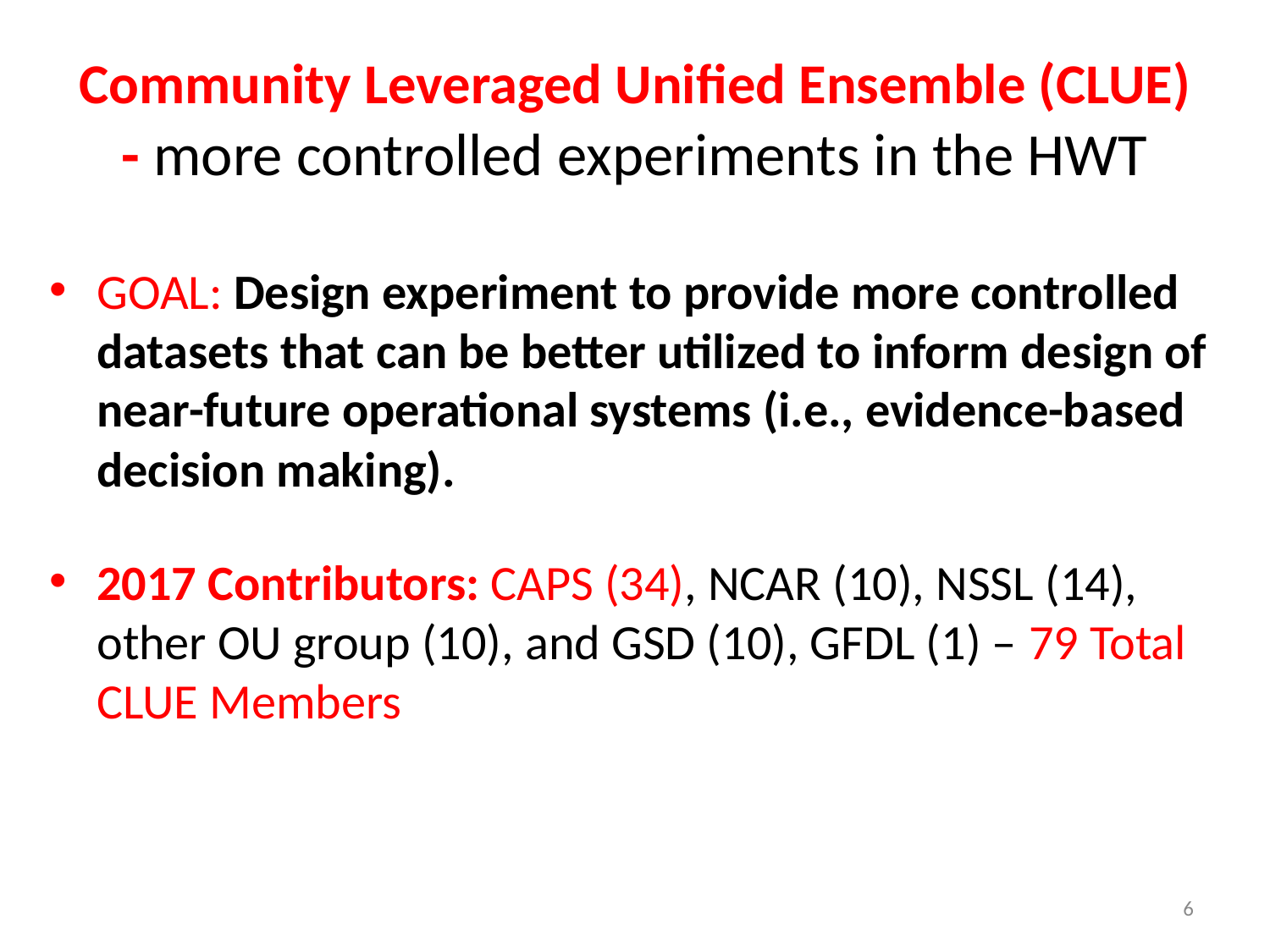

# Community Leveraged Unified Ensemble (CLUE) - more controlled experiments in the HWT

GOAL: Design experiment to provide more controlled datasets that can be better utilized to inform design of near-future operational systems (i.e., evidence-based decision making).

2017 Contributors: CAPS (34), NCAR (10), NSSL (14), other OU group (10), and GSD (10), GFDL (1) – 79 Total CLUE Members
6